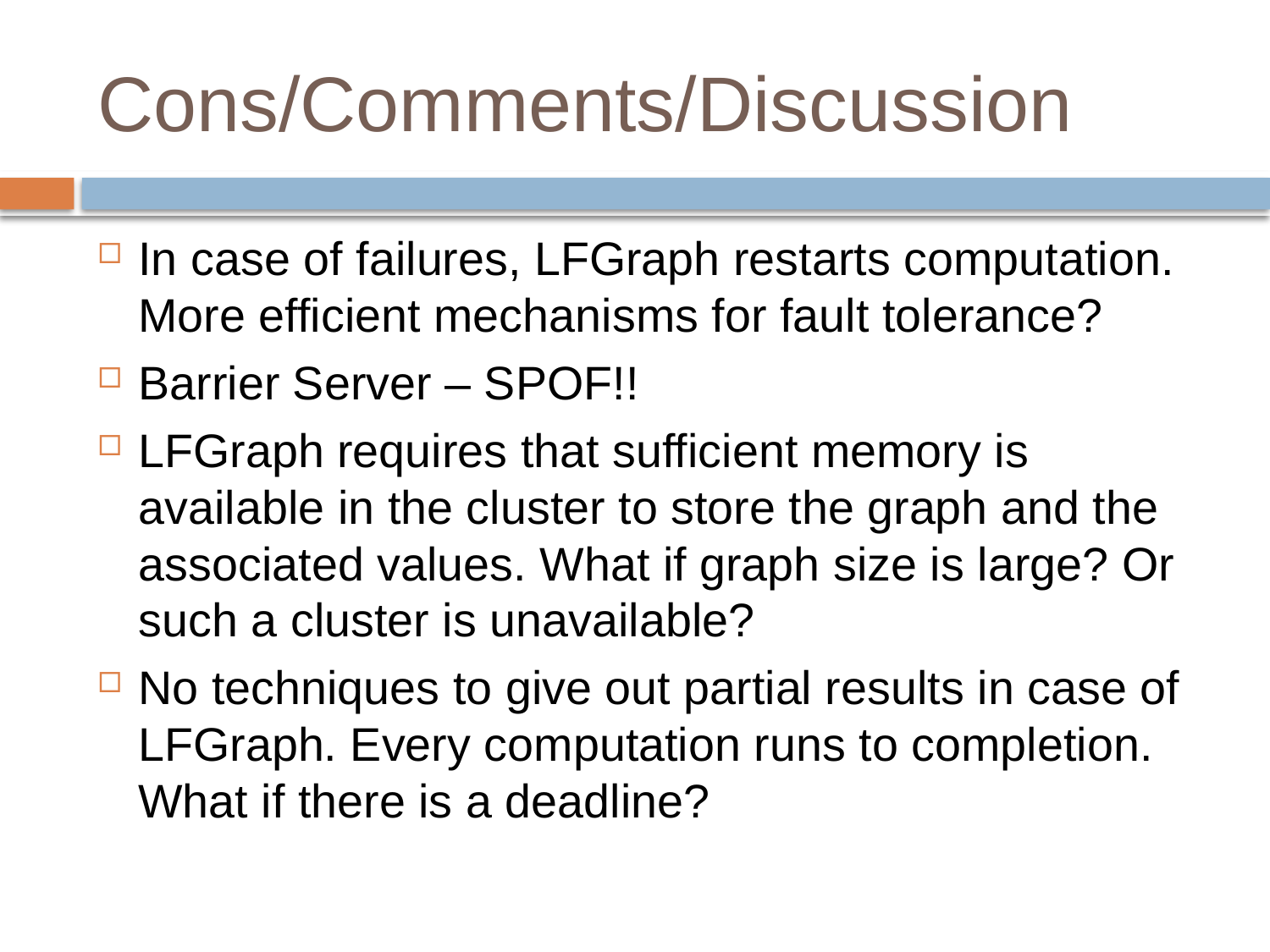

# Cons/Comments/Discussion
In case of failures, LFGraph restarts computation. More efficient mechanisms for fault tolerance?
Barrier Server – SPOF!!
LFGraph requires that sufficient memory is available in the cluster to store the graph and the associated values. What if graph size is large? Or such a cluster is unavailable?
No techniques to give out partial results in case of LFGraph. Every computation runs to completion. What if there is a deadline?